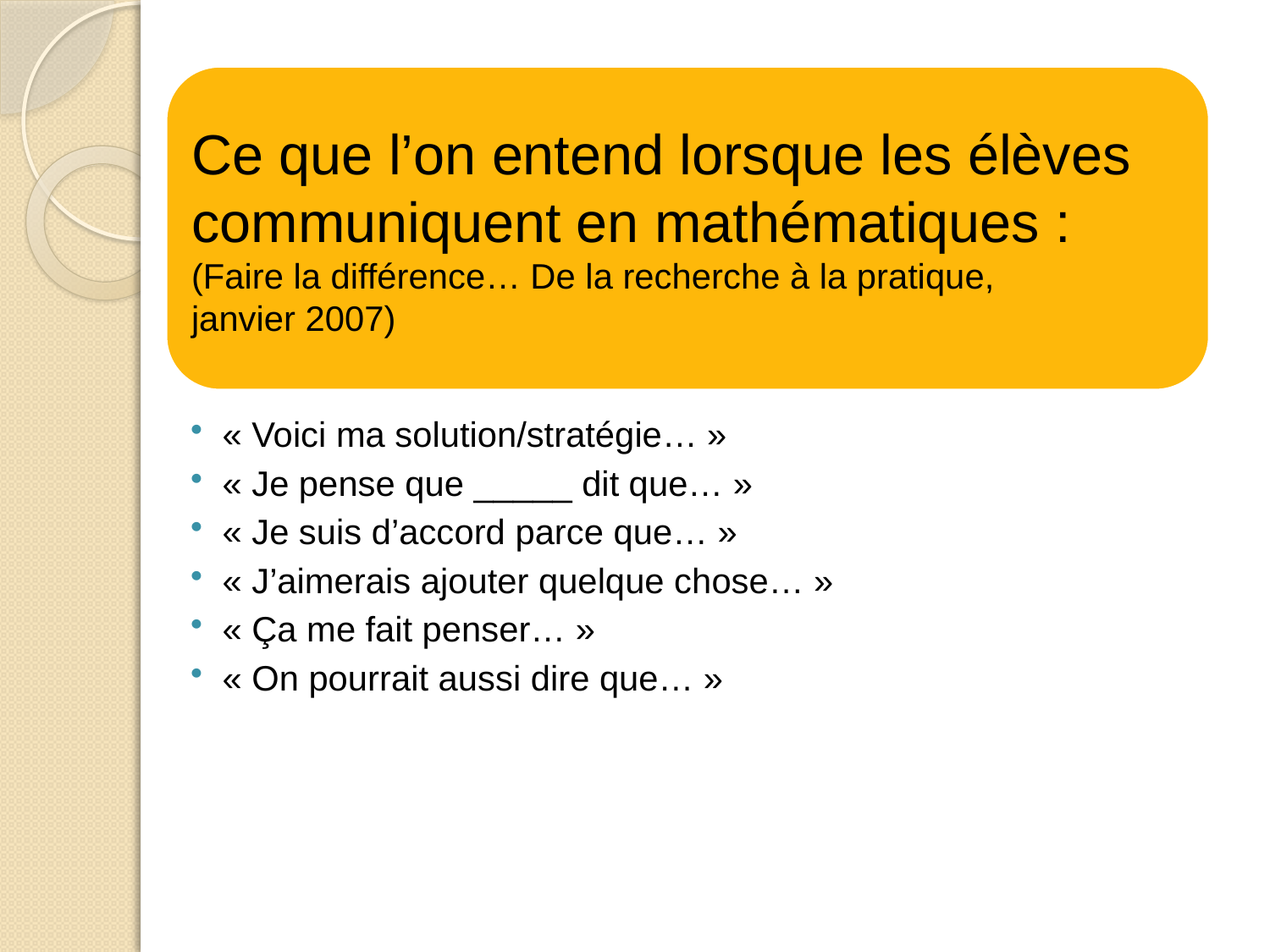

Ce que l’on entend lorsque les élèves communiquent en mathématiques :
(Faire la différence… De la recherche à la pratique,
janvier 2007)

« Voici ma solution/stratégie… »
« Je pense que _____ dit que… »
« Je suis d’accord parce que… »
« J’aimerais ajouter quelque chose… »
« Ça me fait penser… »
« On pourrait aussi dire que… »